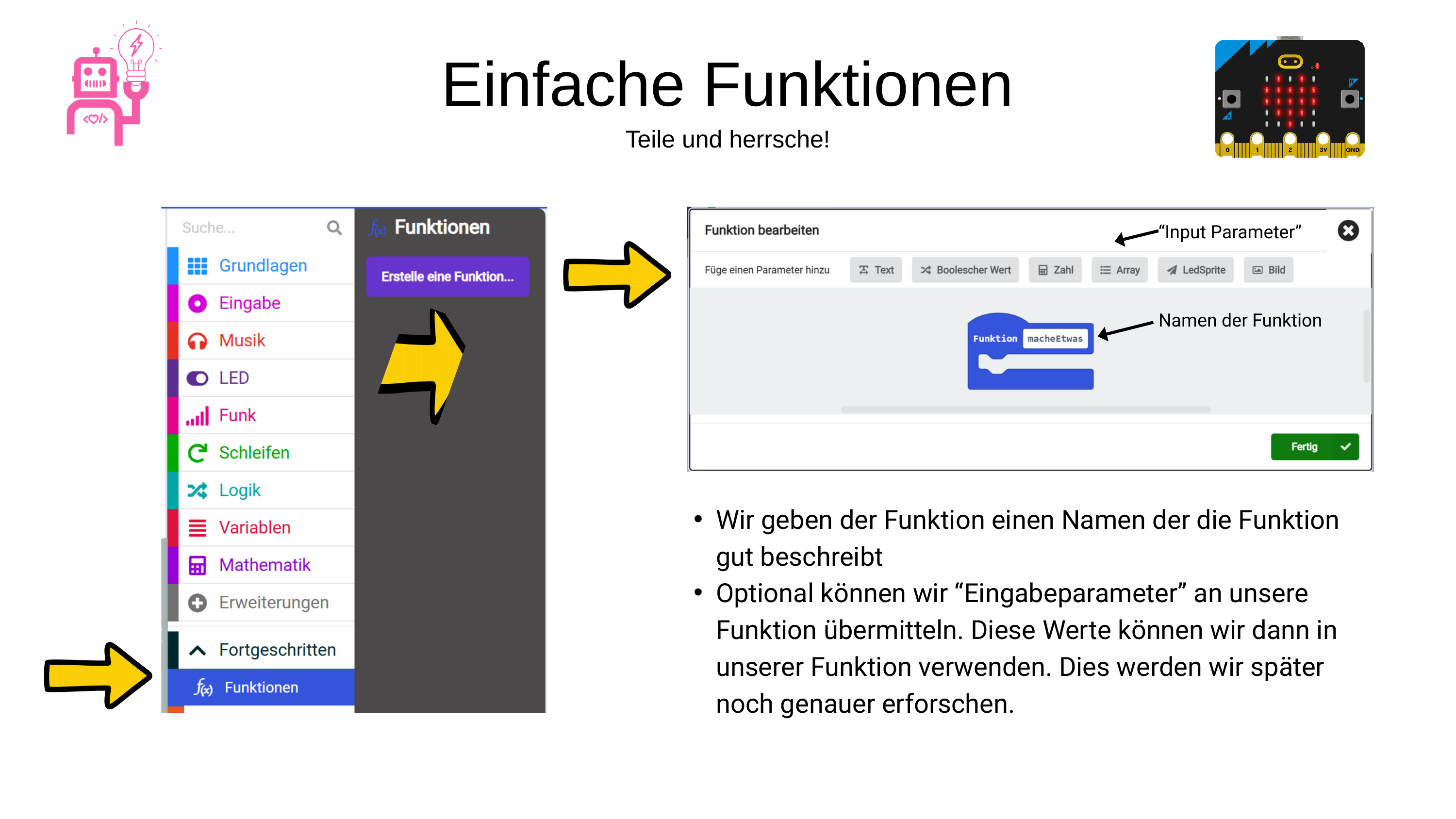

Einfache Funktionen
Teile und herrsche!

“Input Parameter”

Namen der Funktion

Wir geben der Funktion einen Namen der die Funktion gut beschreibt
Optional können wir “Eingabeparameter” an unsere Funktion übermitteln. Diese Werte können wir dann in unserer Funktion verwenden. Dies werden wir später noch genauer erforschen.